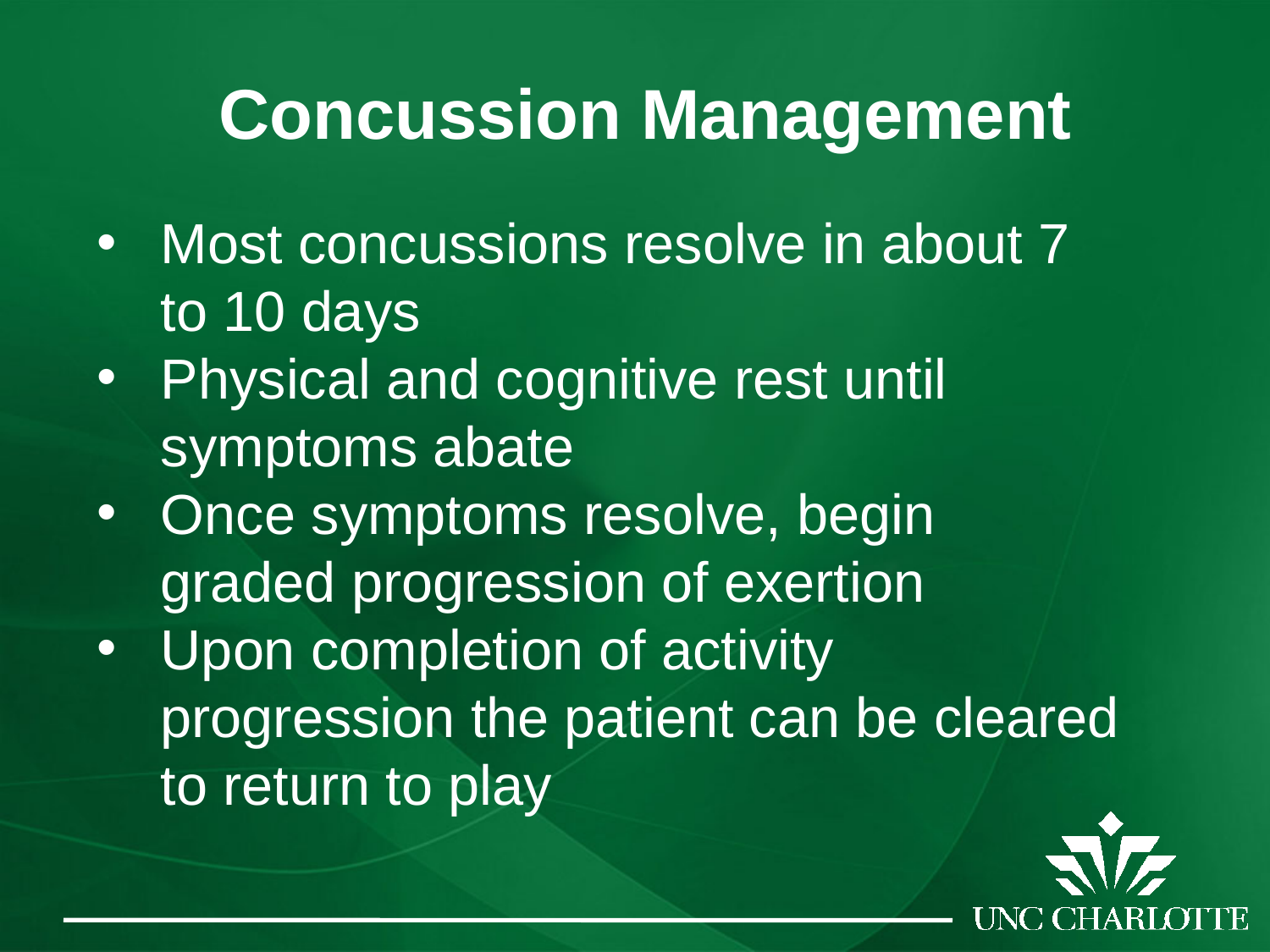

# Concussion Management
Most concussions resolve in about 7 to 10 days
Physical and cognitive rest until symptoms abate
Once symptoms resolve, begin graded progression of exertion
Upon completion of activity progression the patient can be cleared to return to play